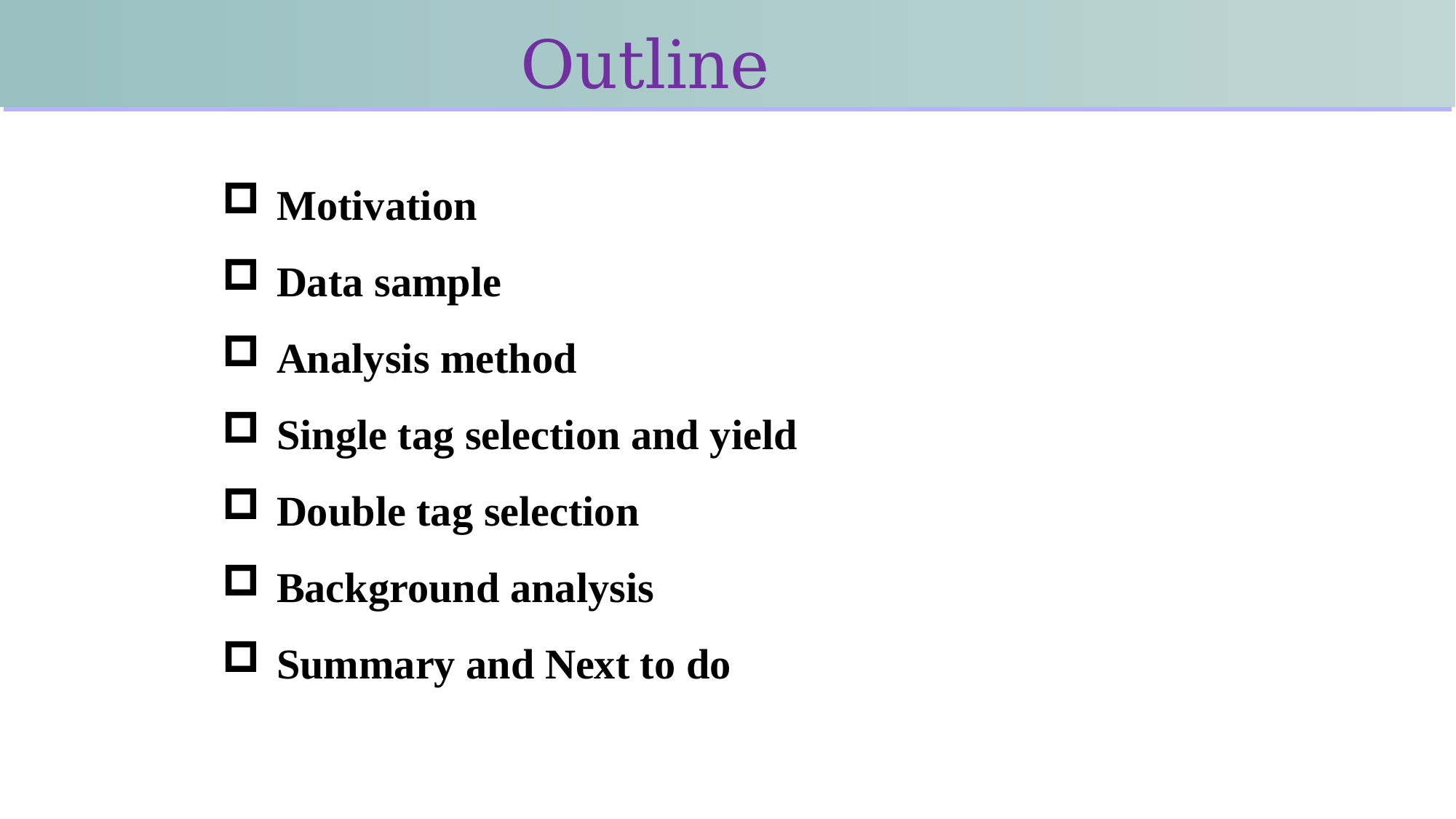

Outline
Motivation
Data sample
Analysis method
Single tag selection and yield
Double tag selection
Background analysis
Summary and Next to do

2